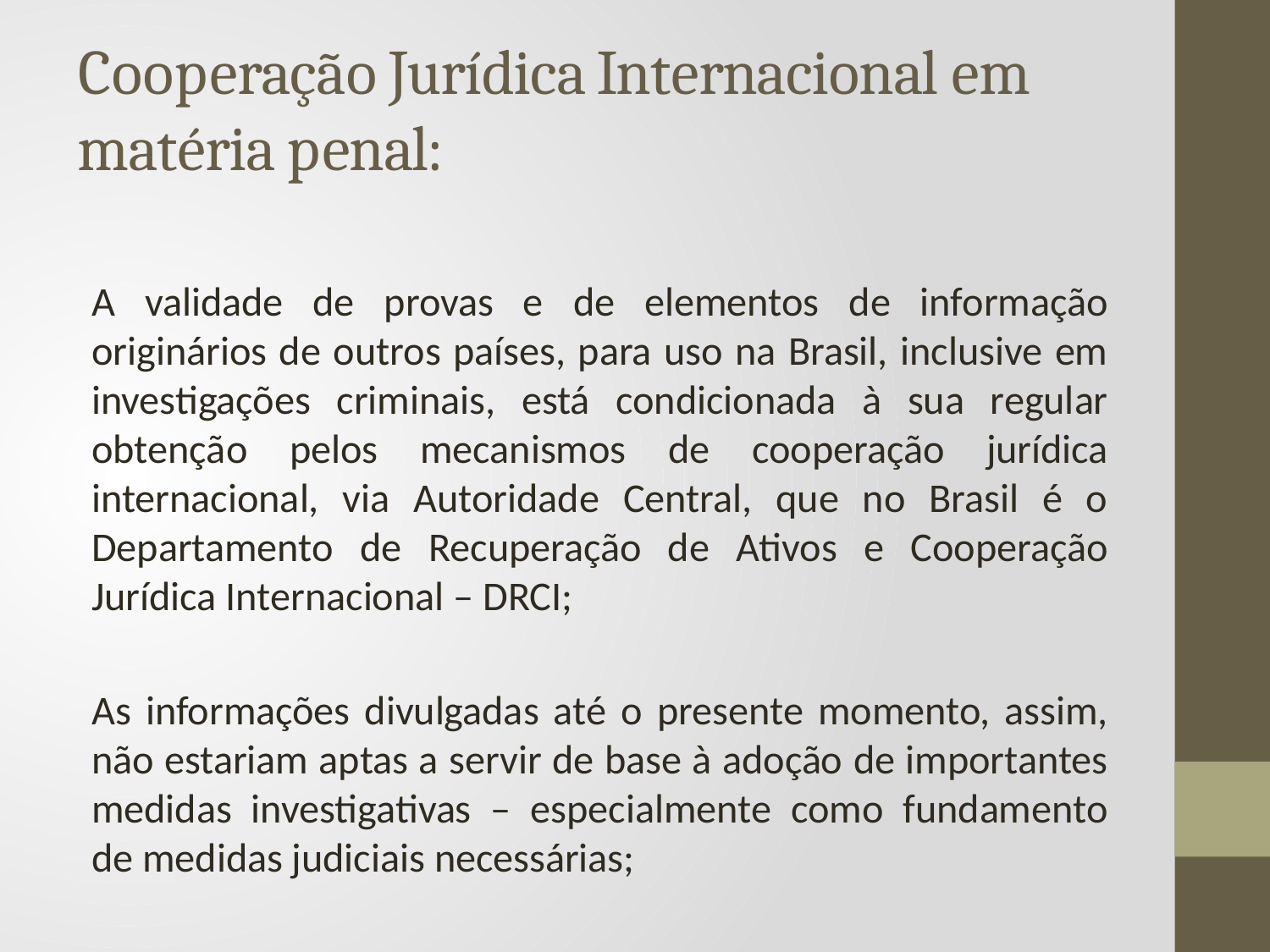

# Cooperação Jurídica Internacional em matéria penal:

A validade de provas e de elementos de informação originários de outros países, para uso na Brasil, inclusive em investigações criminais, está condicionada à sua regular obtenção pelos mecanismos de cooperação jurídica internacional, via Autoridade Central, que no Brasil é o Departamento de Recuperação de Ativos e Cooperação Jurídica Internacional – DRCI;

As informações divulgadas até o presente momento, assim, não estariam aptas a servir de base à adoção de importantes medidas investigativas – especialmente como fundamento de medidas judiciais necessárias;